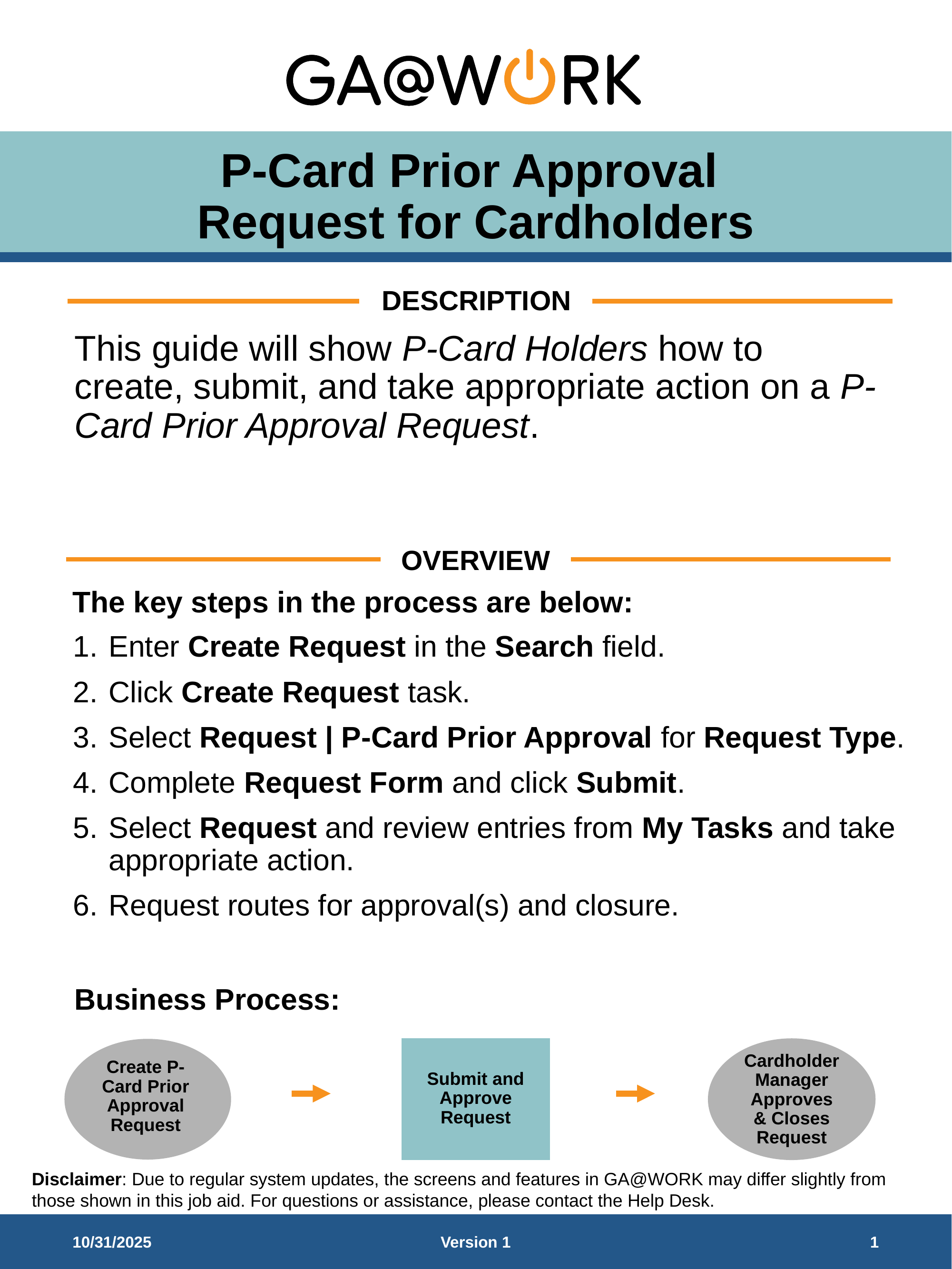

# P-Card Prior Approval Request for Cardholders
DESCRIPTION
This guide will show P-Card Holders how to create, submit, and take appropriate action on a P-Card Prior Approval Request.
OVERVIEW
The key steps in the process are below:
Enter Create Request in the Search field.
Click Create Request task.
Select Request | P-Card Prior Approval for Request Type.
Complete Request Form and click Submit.
Select Request and review entries from My Tasks and take appropriate action.
Request routes for approval(s) and closure.

Business Process:
Submit and Approve Request
Cardholder Manager Approves & Closes Request
Create P-Card Prior Approval Request

10/31/2025
Version 1
1